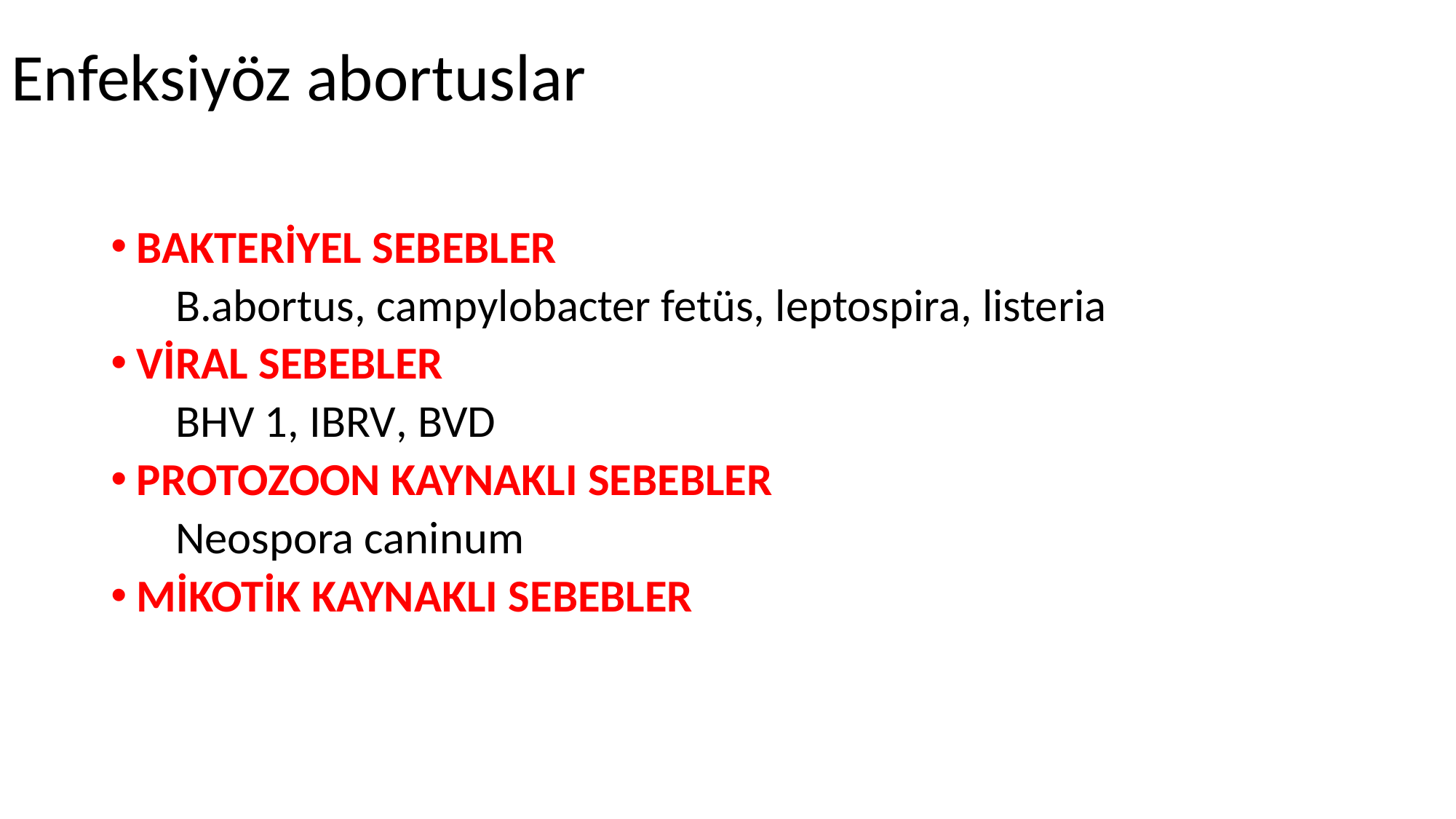

# Enfeksiyöz abortuslar
BAKTERİYEL SEBEBLER
  	B.abortus, campylobacter fetüs, leptospira, listeria
VİRAL SEBEBLER
  	BHV 1, IBRV, BVD
PROTOZOON KAYNAKLI SEBEBLER
   	Neospora caninum
MİKOTİK KAYNAKLI SEBEBLER